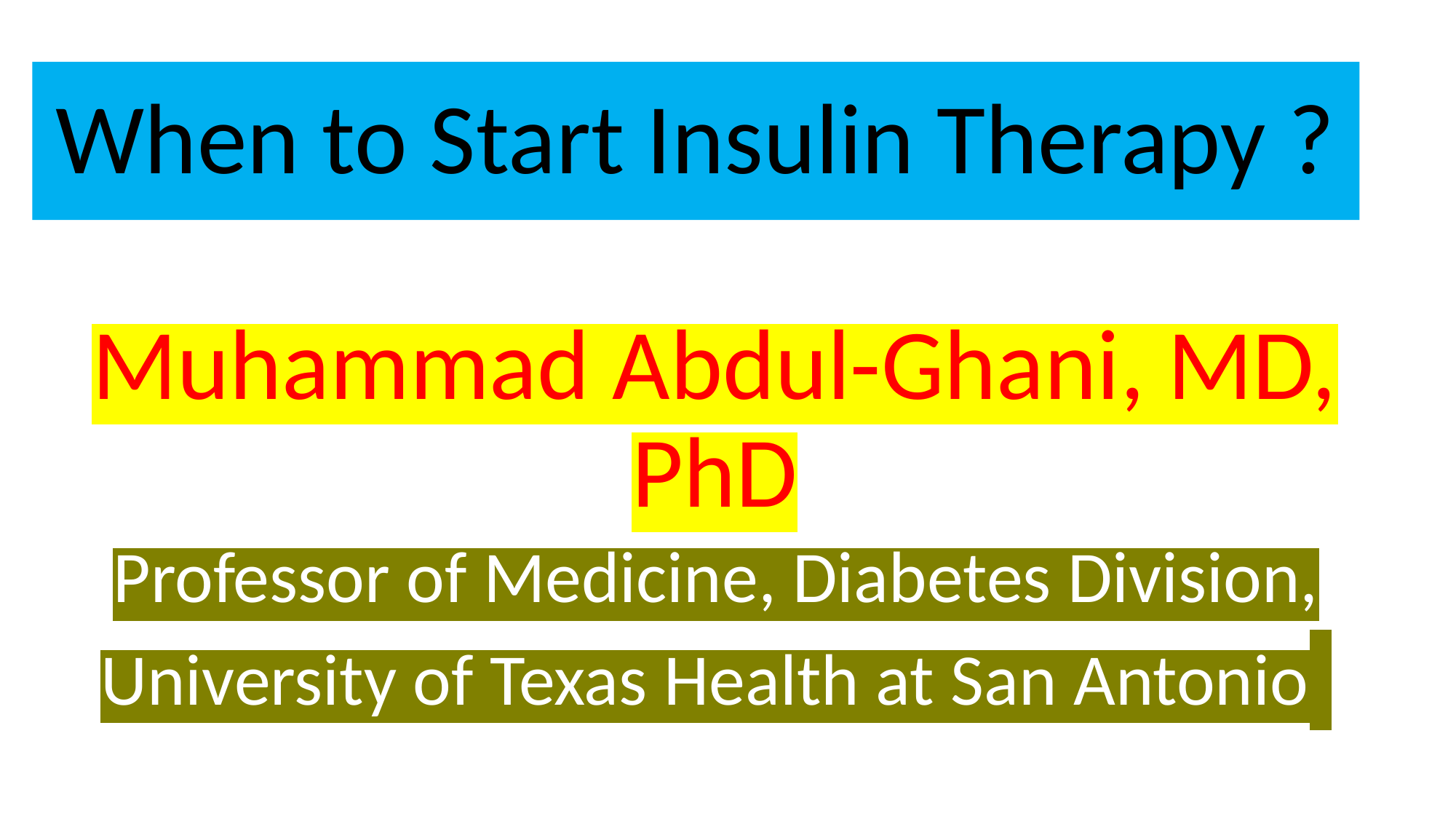

# When to Start Insulin Therapy ?
Muhammad Abdul-Ghani, MD, PhD
Professor of Medicine, Diabetes Division,
University of Texas Health at San Antonio